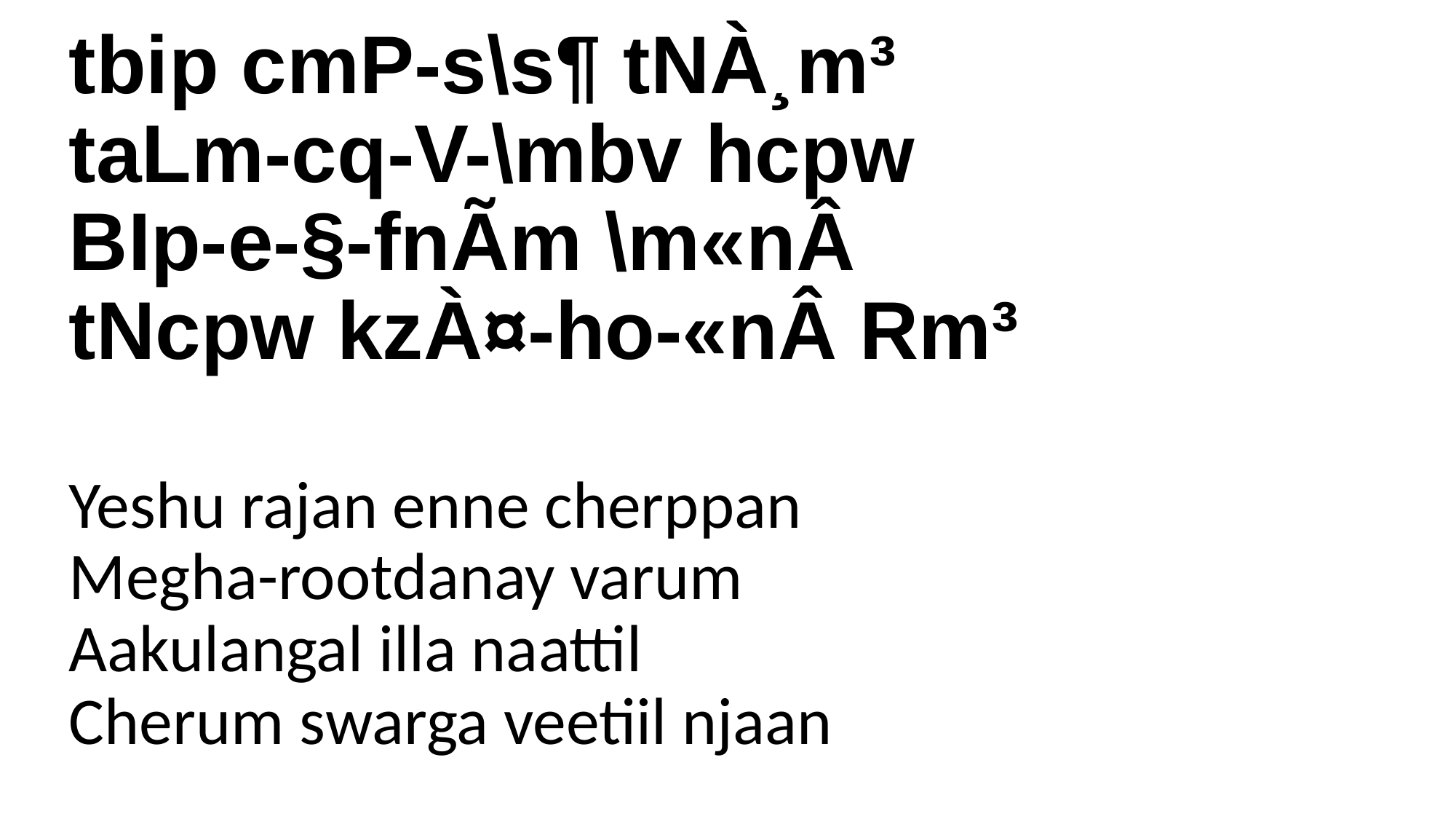

# tbip cmP-s\s¶ tNÀ¸m³ taLm-cq-V-\mbv hcpw BIp-e-§-fnÃm \m«nÂ tNcpw kzÀ¤-ho-«nÂ Rm³
Yeshu rajan enne cherppan
Megha-rootdanay varum
Aakulangal illa naattil
Cherum swarga veetiil njaan